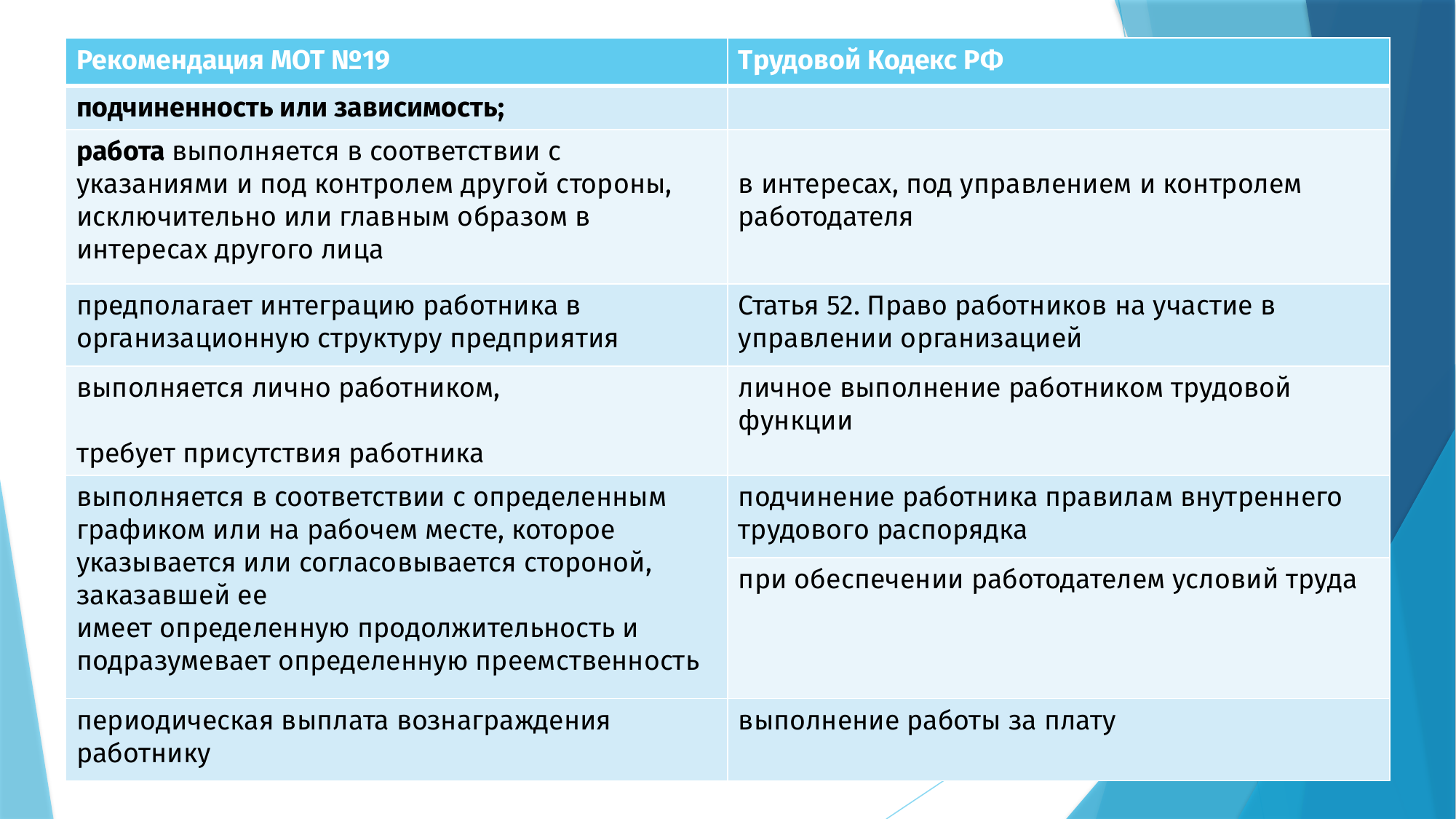

| Рекомендация МОТ №19 | Трудовой Кодекс РФ |
| --- | --- |
| подчиненность или зависимость; |  |
| работа выполняется в соответствии с указаниями и под контролем другой стороны, исключительно или главным образом в интересах другого лица | в интересах, под управлением и контролем работодателя |
| предполагает интеграцию работника в организационную структуру предприятия | Статья 52. Право работников на участие в управлении организацией |
| выполняется лично работником, требует присутствия работника | личное выполнение работником трудовой функции |
| выполняется в соответствии с определенным графиком или на рабочем месте, которое указывается или согласовывается стороной, заказавшей ее имеет определенную продолжительность и подразумевает определенную преемственность | подчинение работника правилам внутреннего трудового распорядка |
|  | при обеспечении работодателем условий труда |
| периодическая выплата вознаграждения работнику | выполнение работы за плату |
#